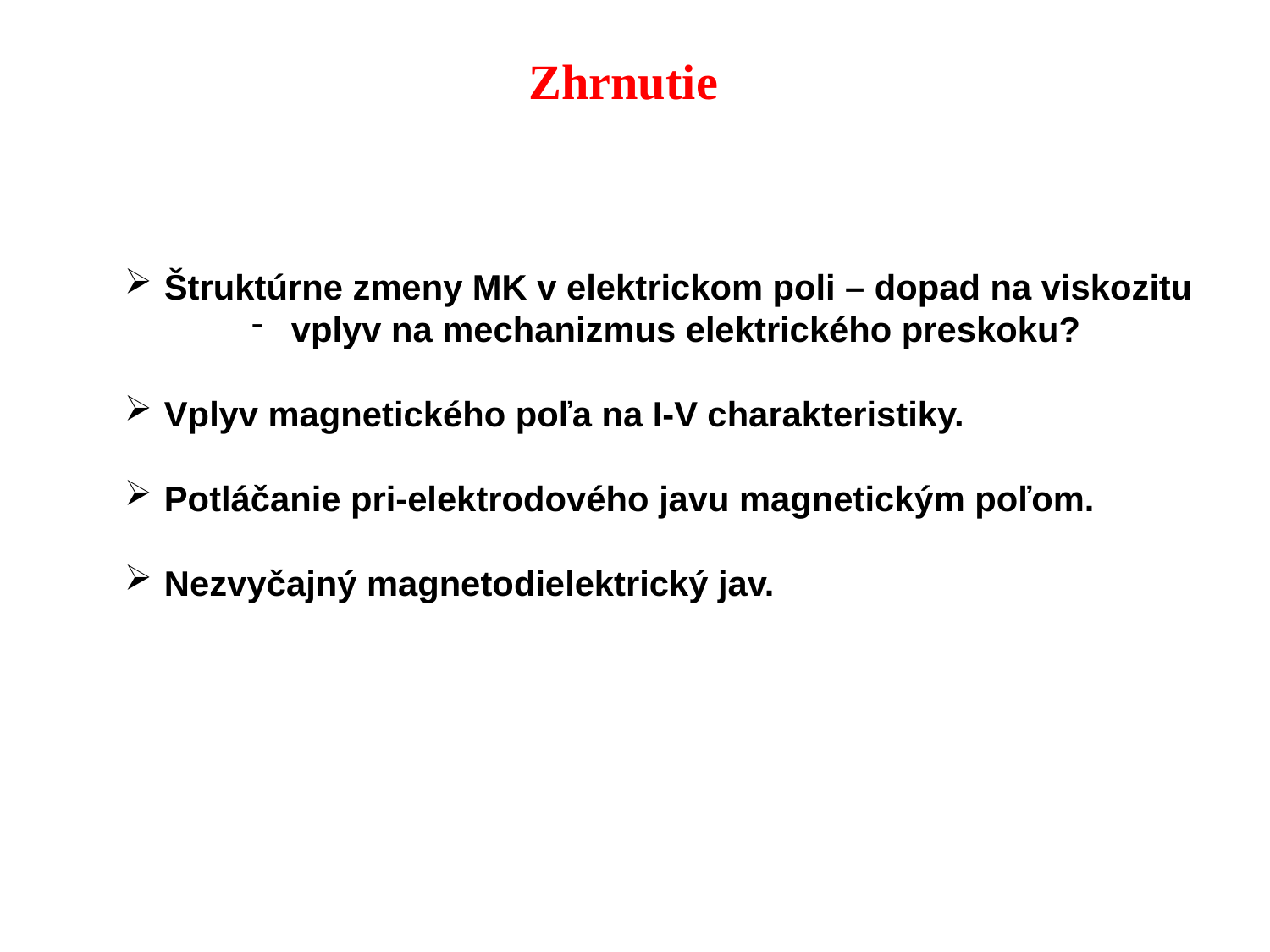

Zhrnutie

Štruktúrne zmeny MK v elektrickom poli – dopad na viskozitu
vplyv na mechanizmus elektrického preskoku?

Vplyv magnetického poľa na I-V charakteristiky.

Potláčanie pri-elektrodového javu magnetickým poľom.

Nezvyčajný magnetodielektrický jav.